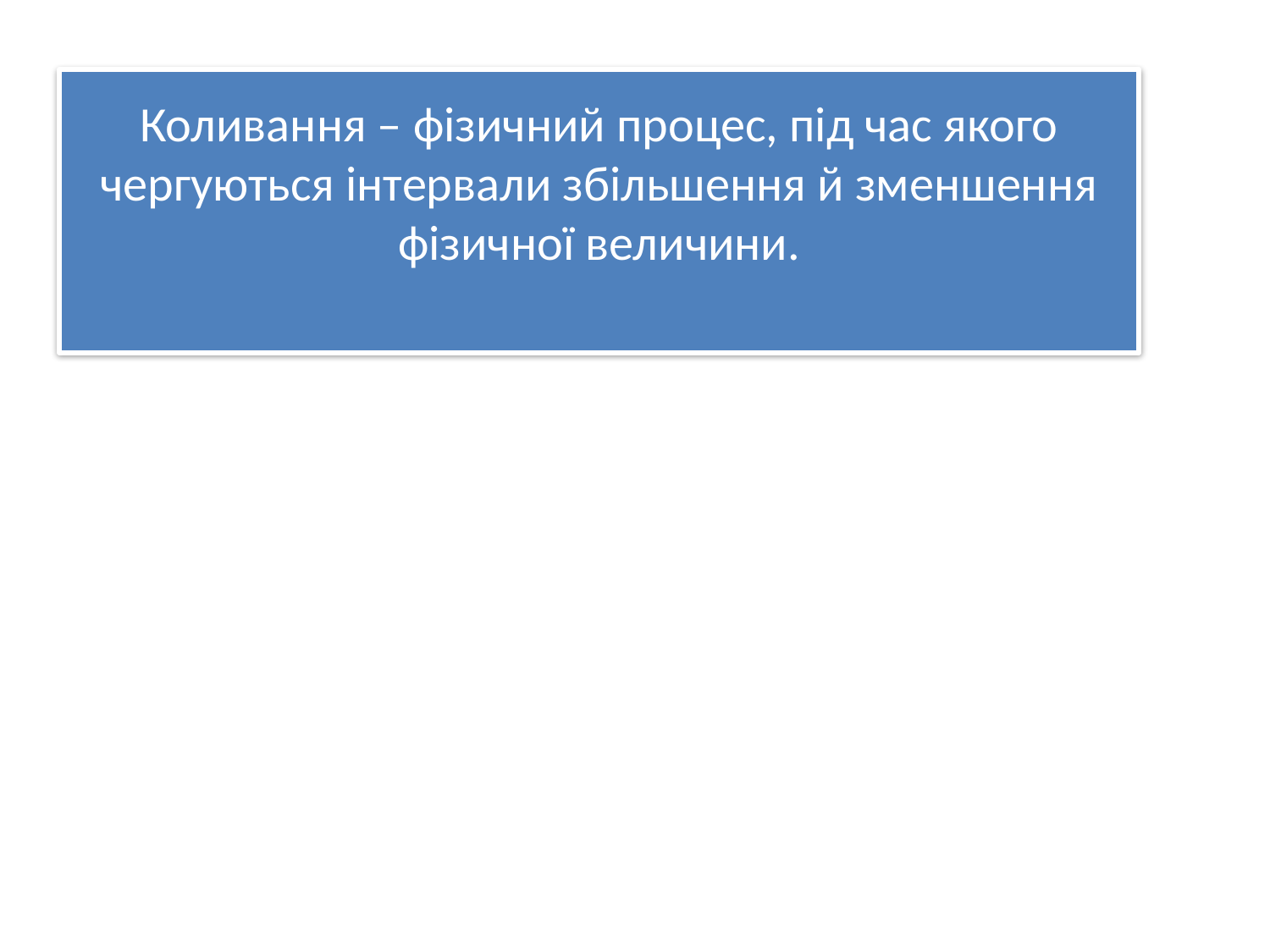

# Коливання – фізичний процес, під час якого чергуються інтервали збільшення й зменшення фізичної величини.